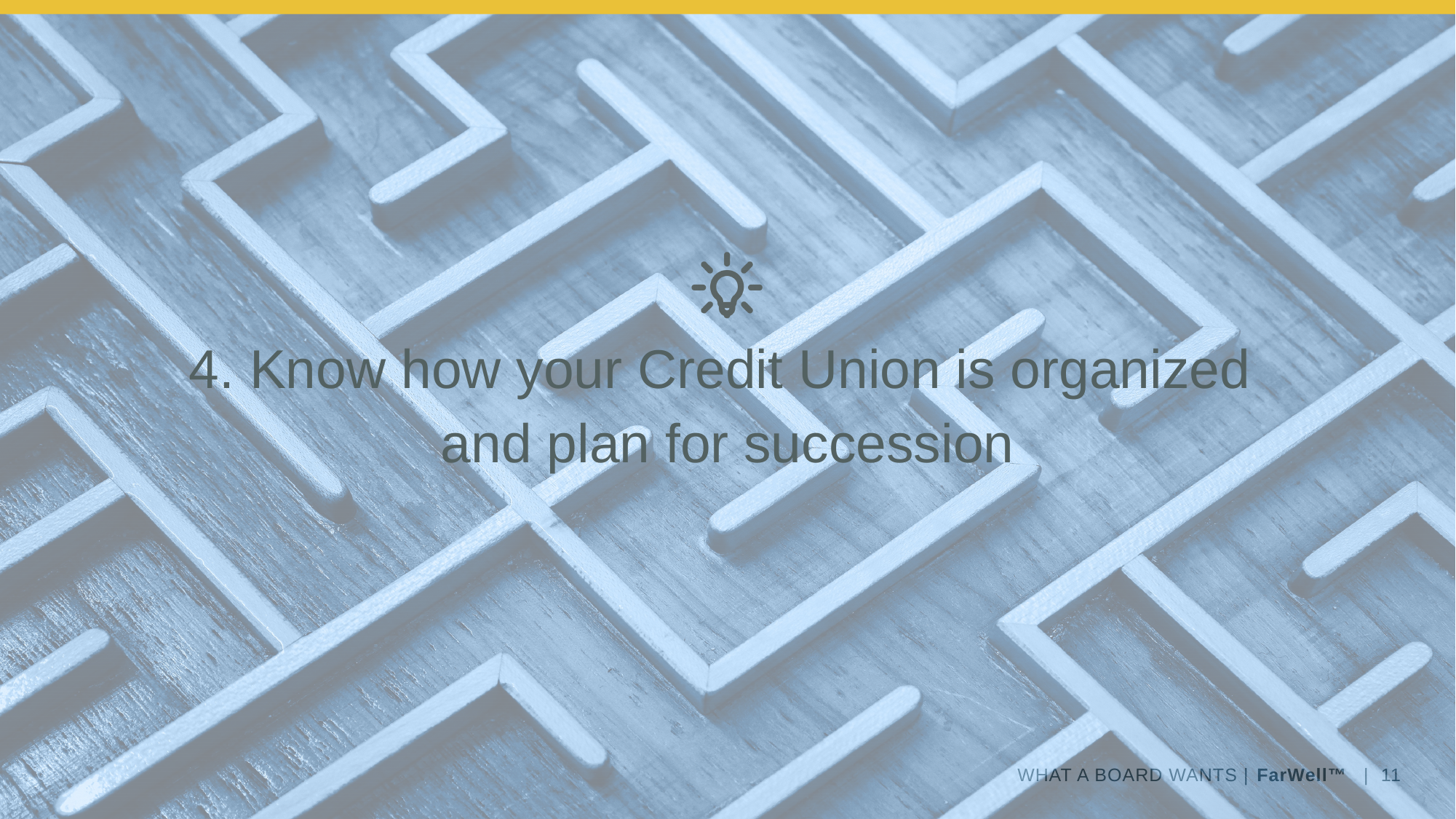

4. Know how your Credit Union is organized
and plan for succession